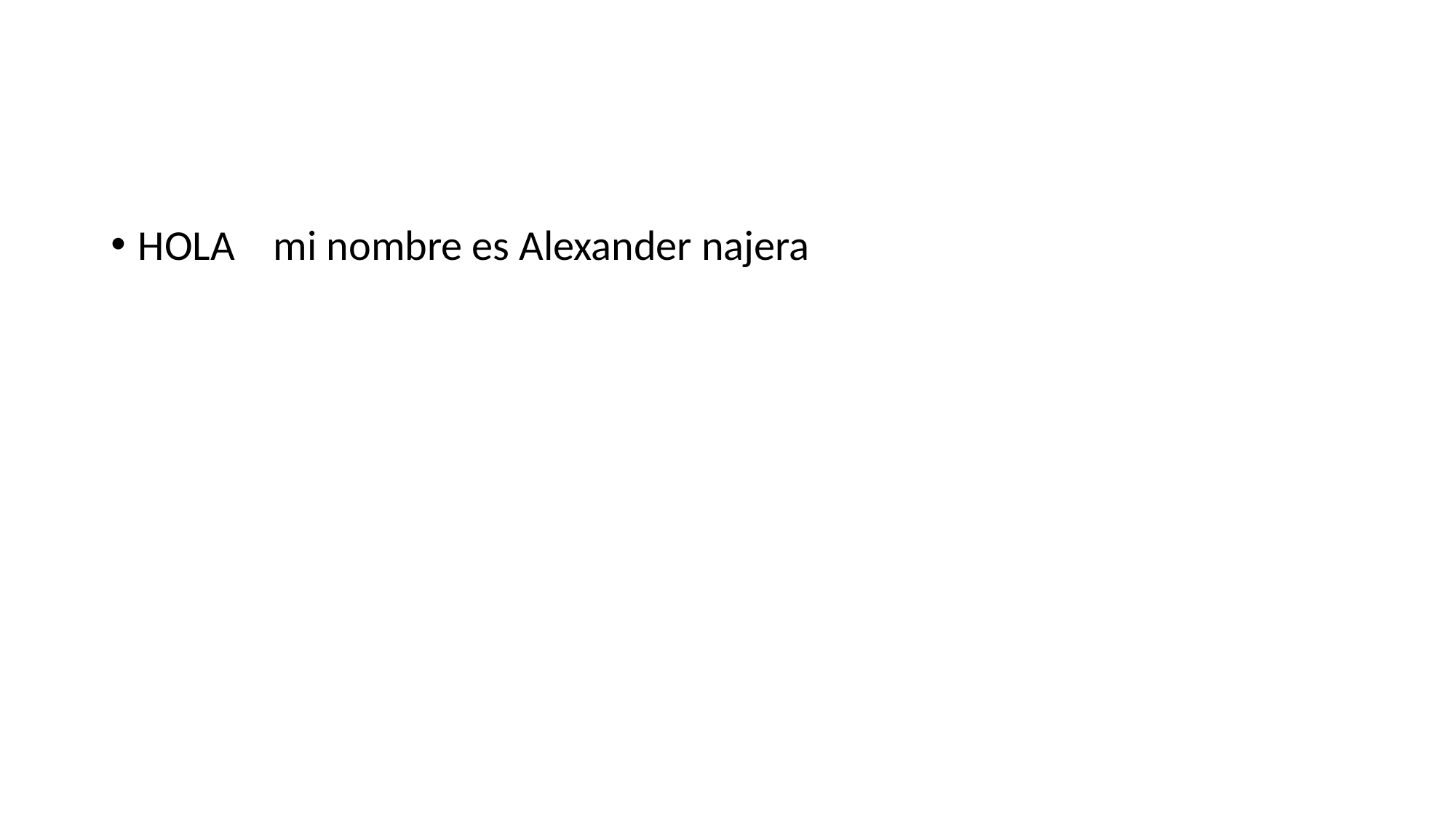

#
HOLA    mi nombre es Alexander najera